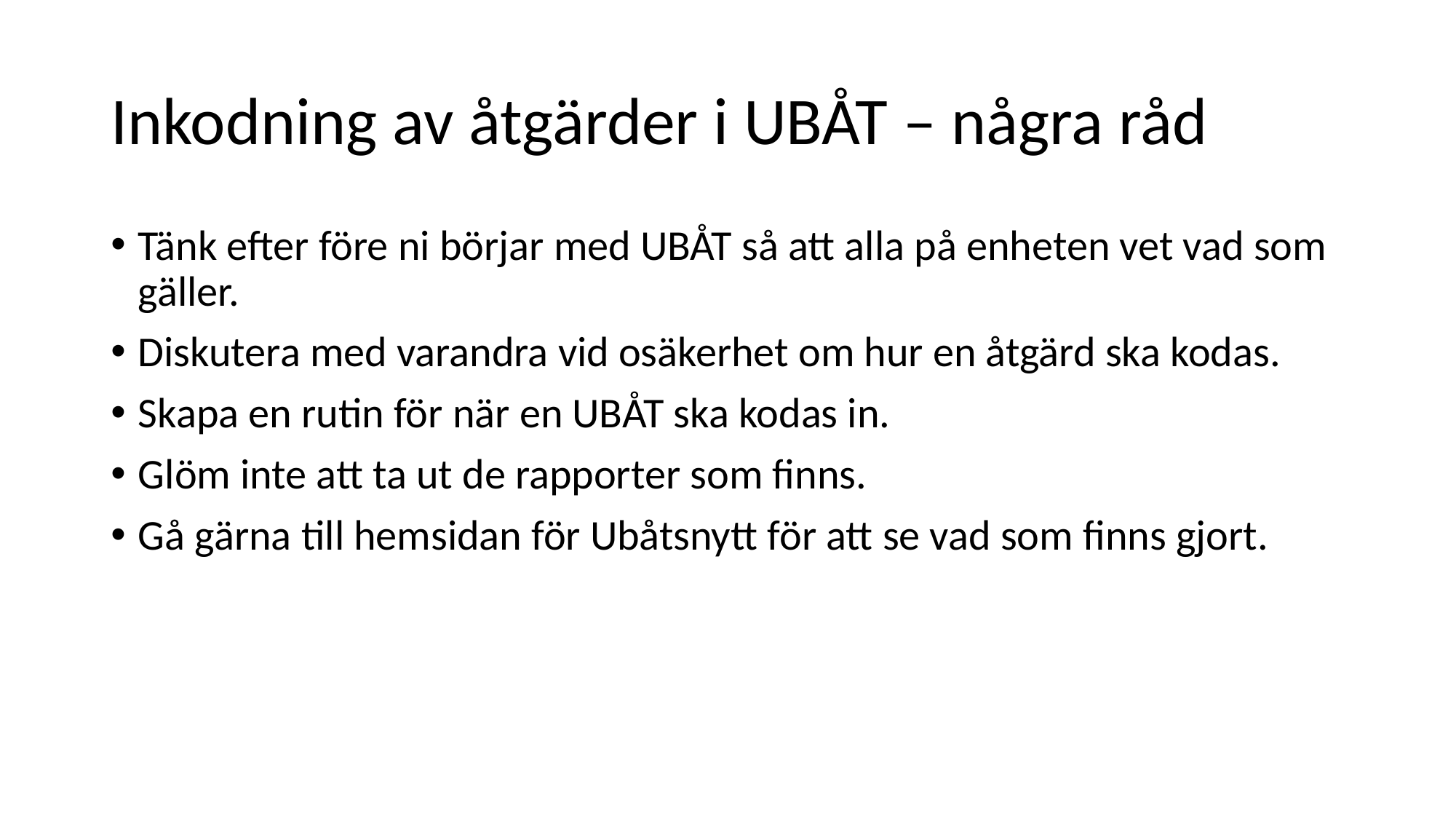

# Inkodning av åtgärder i UBÅT – några råd
Tänk efter före ni börjar med UBÅT så att alla på enheten vet vad som gäller.
Diskutera med varandra vid osäkerhet om hur en åtgärd ska kodas.
Skapa en rutin för när en UBÅT ska kodas in.
Glöm inte att ta ut de rapporter som finns.
Gå gärna till hemsidan för Ubåtsnytt för att se vad som finns gjort.